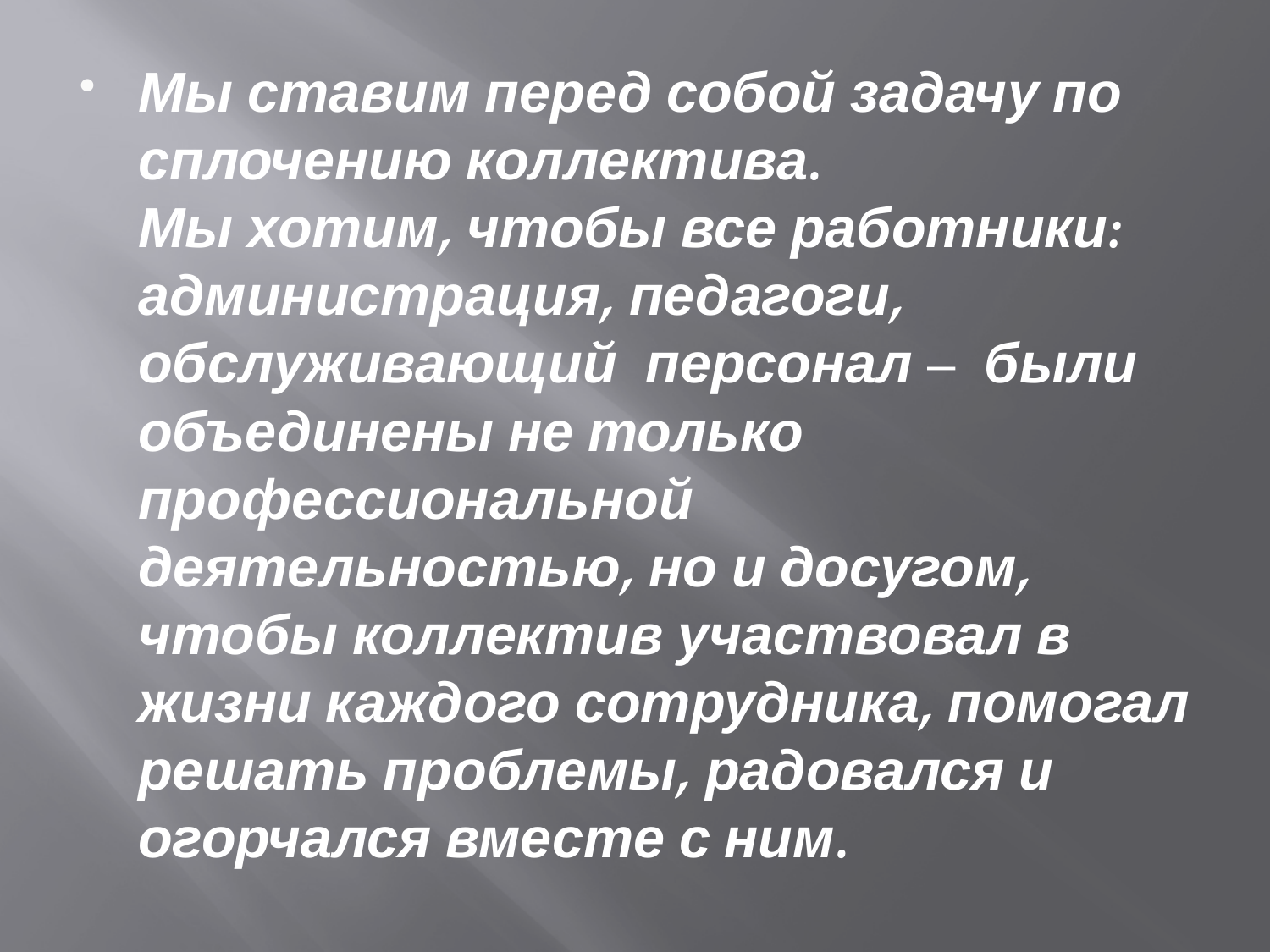

Мы ставим перед собой задачу по сплочению коллектива.
Мы хотим, чтобы все работники:   администрация, педагоги, обслуживающий  персонал –  были объединены не только профессиональной деятельностью, но и досугом, чтобы коллектив участвовал в жизни каждого сотрудника, помогал решать проблемы, радовался и огорчался вместе с ним.